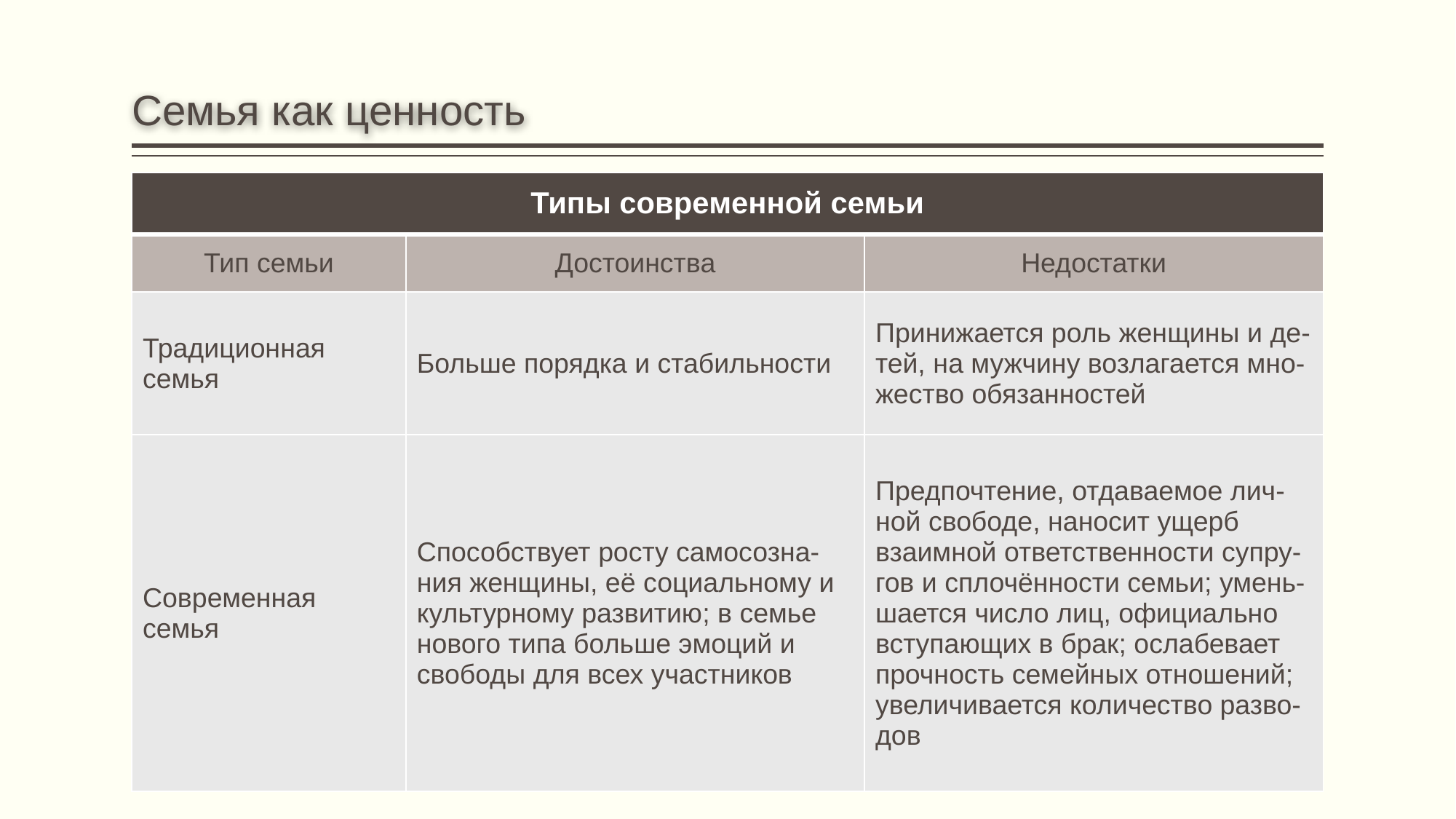

# Семья как ценность
| Типы современной семьи |  |  |
| --- | --- | --- |
| Тип семьи | Достоинства | Недостатки |
| Традиционная семья | Больше порядка и стабильности | Принижается роль женщины и де- тей, на мужчину возлагается мно- жество обязанностей |
| Современная семья | Способствует росту самосозна- ния женщины, её социальному и культурному развитию; в семье нового типа больше эмоций и свободы для всех участников | Предпочтение, отдаваемое лич- ной свободе, наносит ущерб взаимной ответственности супру- гов и сплочённости семьи; умень- шается число лиц, официально вступающих в брак; ослабевает прочность семейных отношений; увеличивается количество разво- дов |